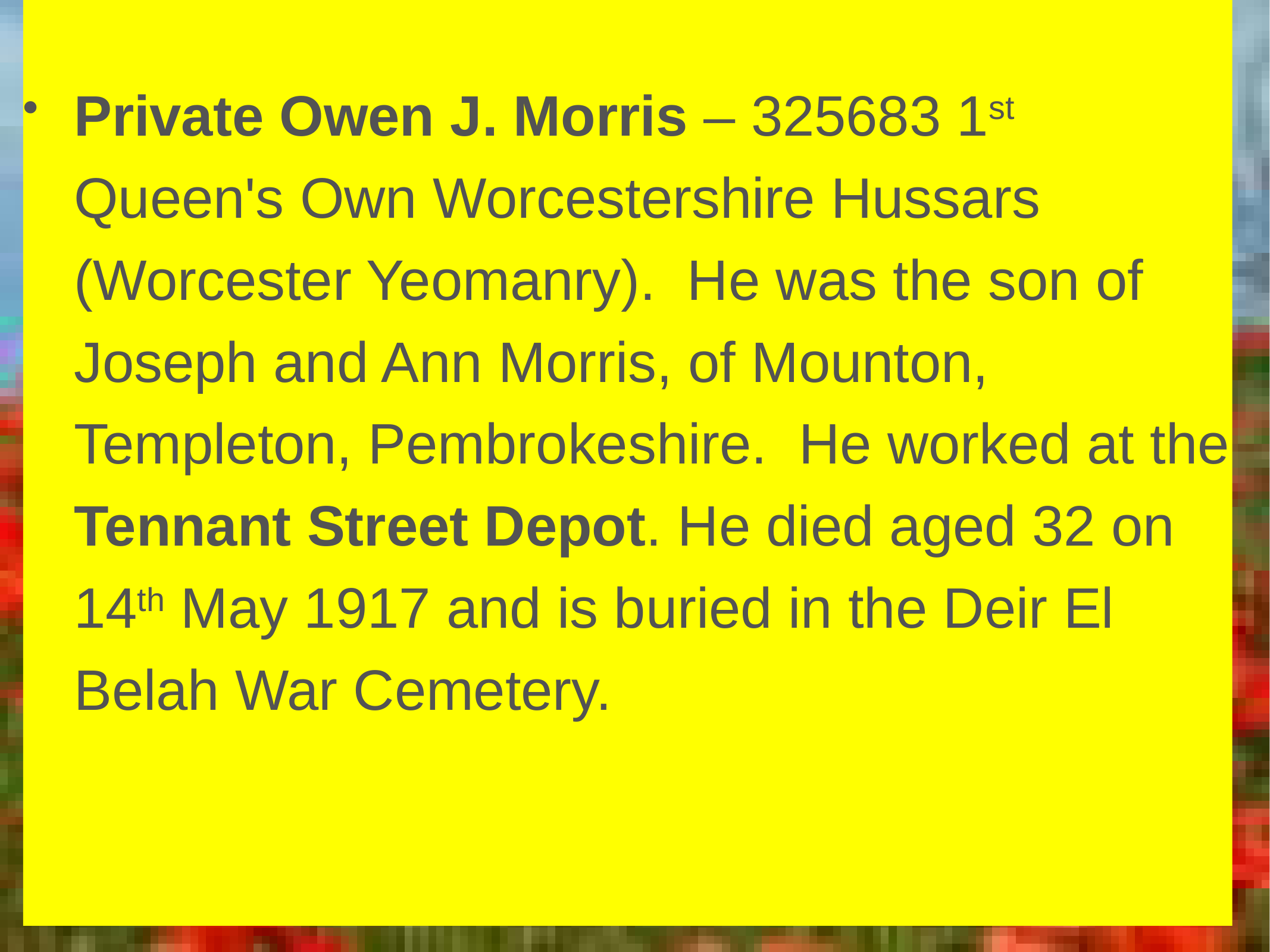

Private Owen J. Morris – 325683 1st Queen's Own Worcestershire Hussars (Worcester Yeomanry).  He was the son of Joseph and Ann Morris, of Mounton, Templeton, Pembrokeshire.  He worked at the Tennant Street Depot. He died aged 32 on 14th May 1917 and is buried in the Deir El Belah War Cemetery.